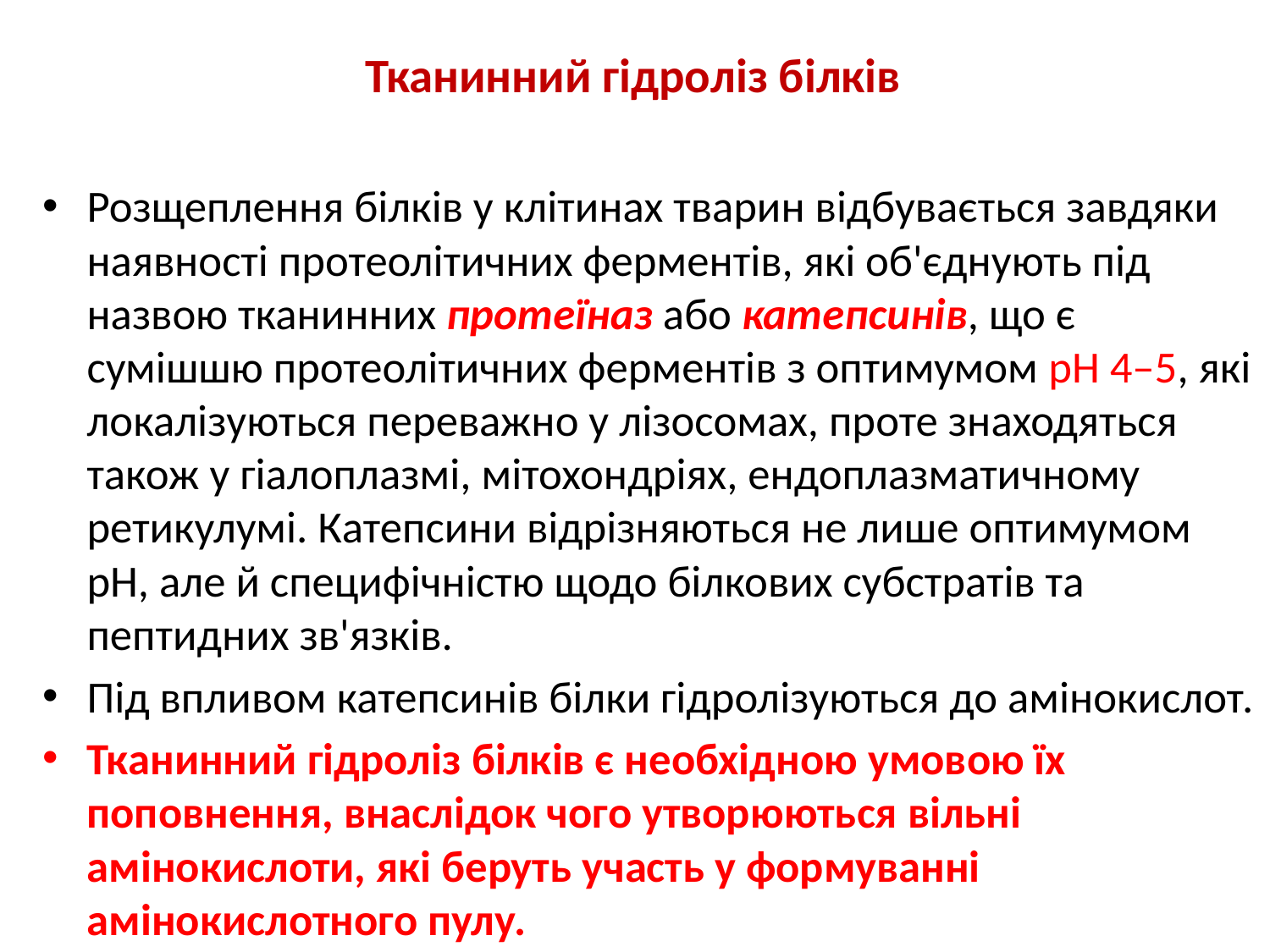

# Тканинний гідроліз білків

Розщеплення білків у клітинах тварин відбувається завдяки наявності протеолітичних ферментів, які об'єднують під назвою тканинних протеїназ або катепсинів, що є сумішшю протеолітичних ферментів з оптимумом рН 4–5, які локалізуються переважно у лізосомах, проте знаходяться також у гіалоплазмі, мітохондріях, ендоплазматичному ретикулумі. Катепсини відрізняються не лише оптимумом рН, але й специфічністю щодо білкових субстратів та пептидних зв'язків.
Під впливом катепсинів білки гідролізуються до амінокислот.
Тканинний гідроліз білків є необхідною умовою їх поповнення, внаслідок чого утворюються вільні амінокислоти, які беруть участь у формуванні амінокислотного пулу.